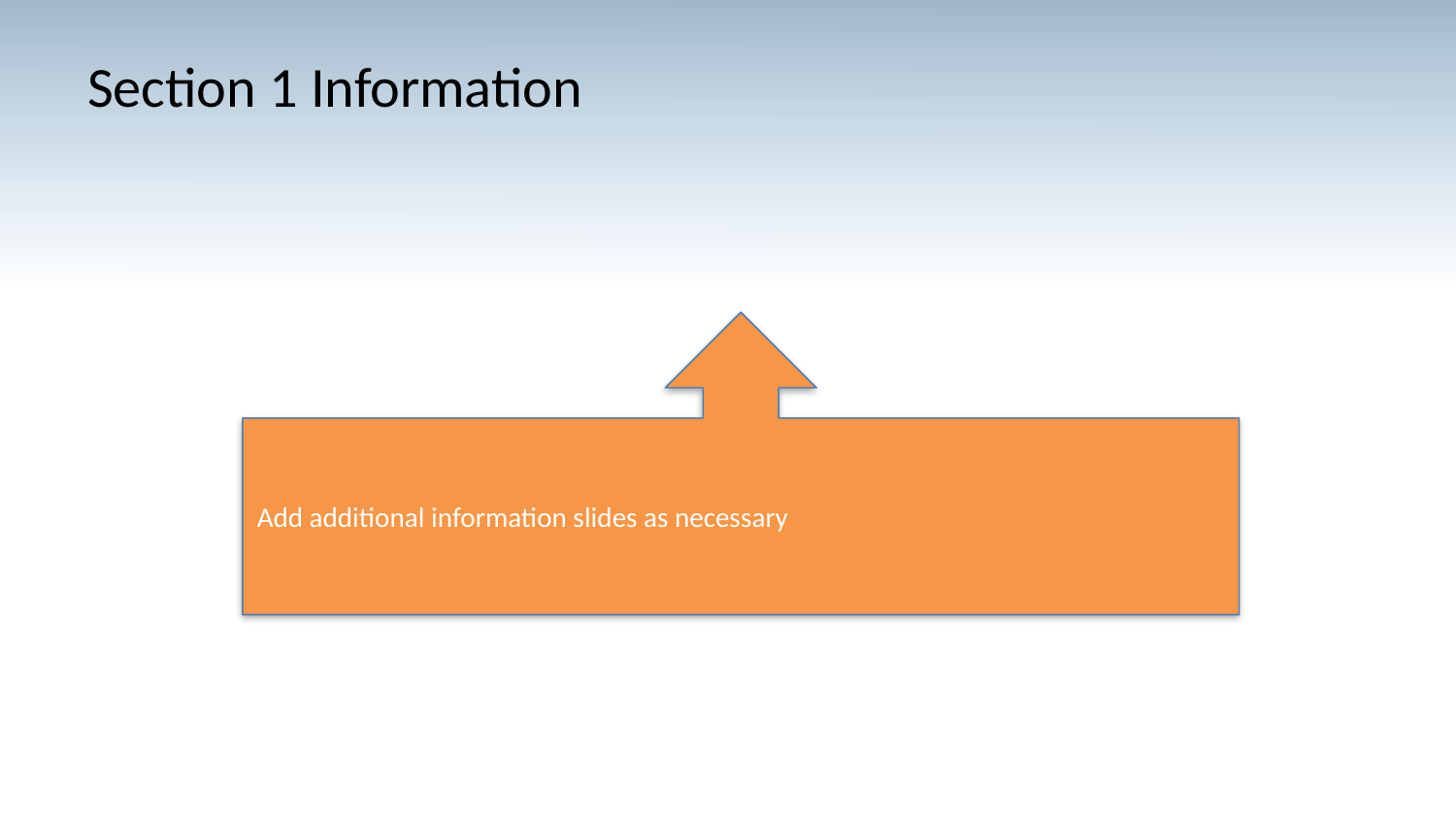

# Section 1 Information

Add additional information slides as necessary